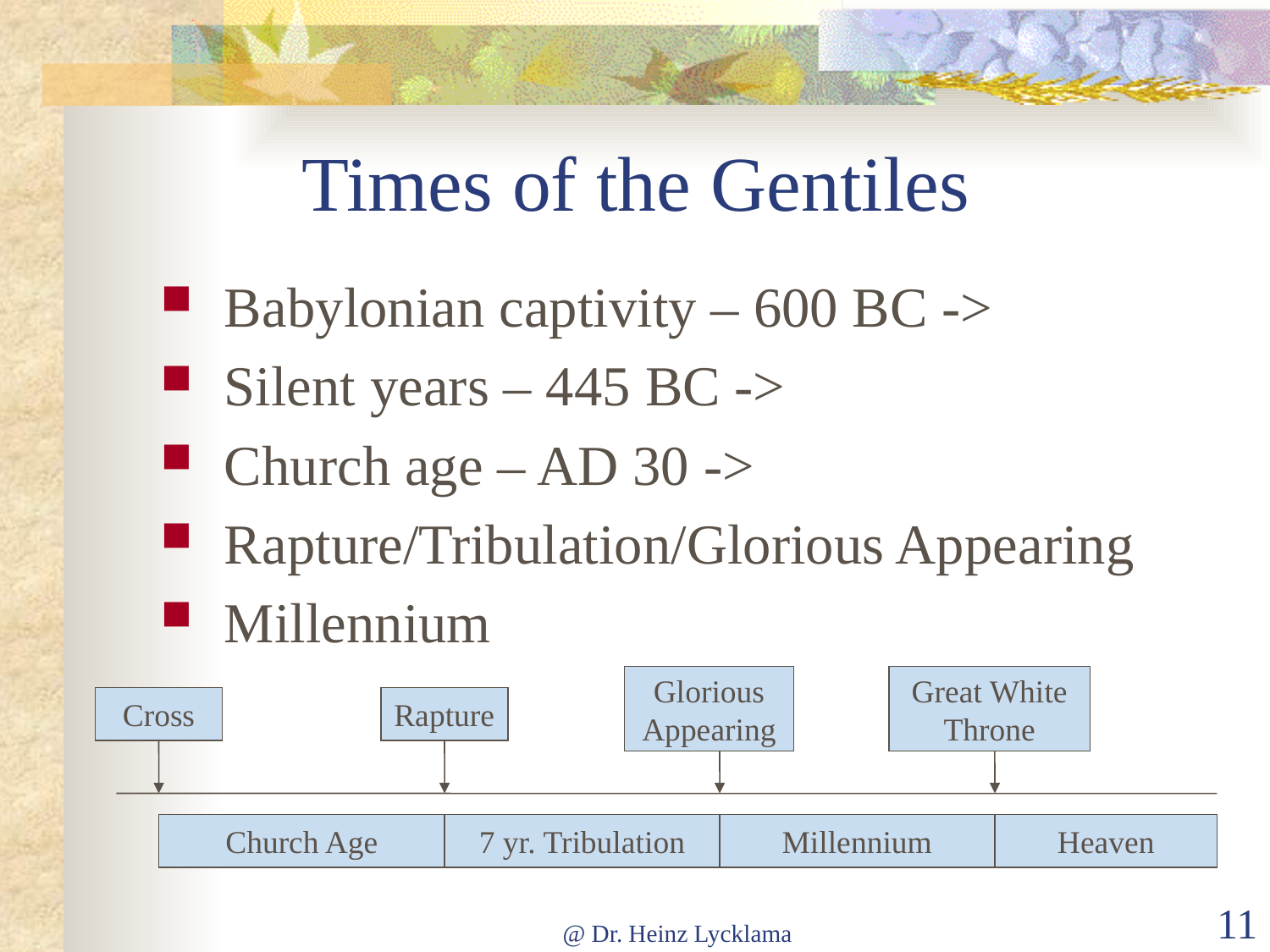

# Times of the Gentiles
Babylonian captivity – 600 BC ->
Silent years – 445 BC ->
Church age – AD 30 ->
Rapture/Tribulation/Glorious Appearing
Millennium
Glorious
Appearing
Great White
Throne
Cross
Rapture

Church Age
7 yr. Tribulation
Millennium
Heaven
@ Dr. Heinz Lycklama
11